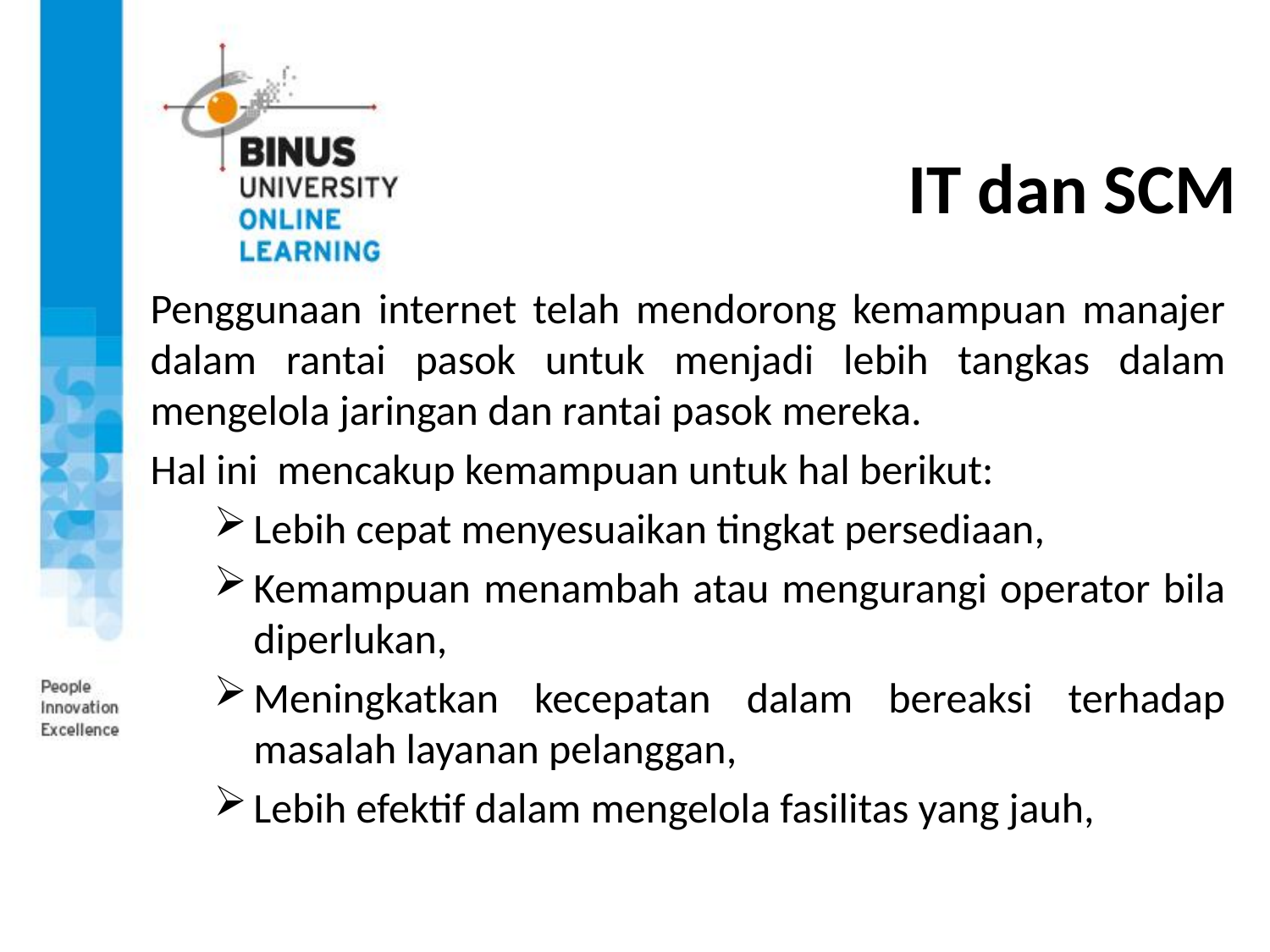

# IT dan SCM
Penggunaan internet telah mendorong kemampuan manajer dalam rantai pasok untuk menjadi lebih tangkas dalam mengelola jaringan dan rantai pasok mereka.
Hal ini  mencakup kemampuan untuk hal berikut:
Lebih cepat menyesuaikan tingkat persediaan,
Kemampuan menambah atau mengurangi operator bila diperlukan,
Meningkatkan kecepatan dalam bereaksi terhadap masalah layanan pelanggan,
Lebih efektif dalam mengelola fasilitas yang jauh,